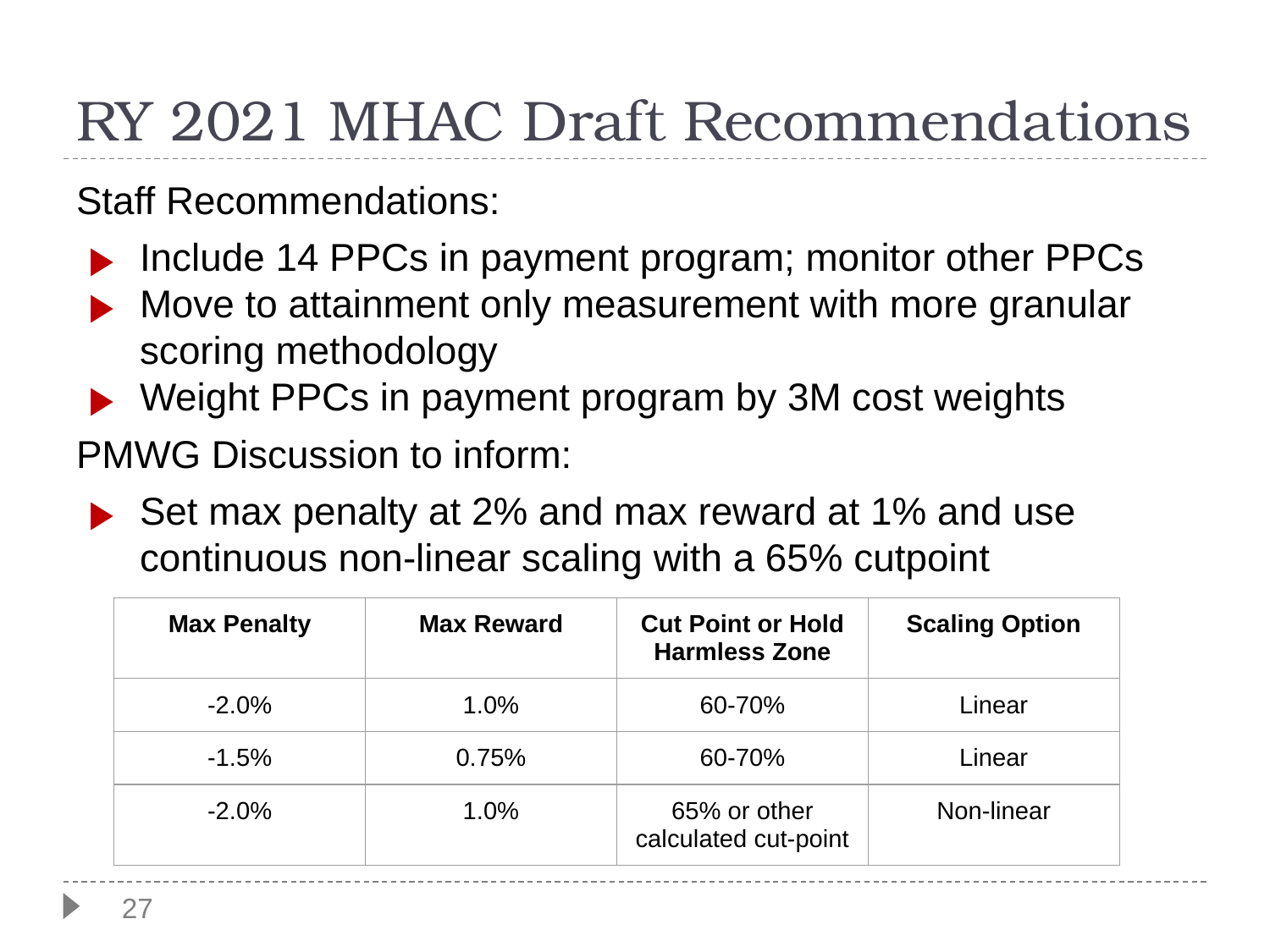

# RY 2021 MHAC Draft Recommendations
Staff Recommendations:
Include 14 PPCs in payment program; monitor other PPCs
Move to attainment only measurement with more granular scoring methodology
Weight PPCs in payment program by 3M cost weights
PMWG Discussion to inform:
Set max penalty at 2% and max reward at 1% and use continuous non-linear scaling with a 65% cutpoint

| Max Penalty | Max Reward | Cut Point or Hold Harmless Zone | Scaling Option |
| --- | --- | --- | --- |
| -2.0% | 1.0% | 60-70% | Linear |
| -1.5% | 0.75% | 60-70% | Linear |
| -2.0% | 1.0% | 65% or other calculated cut-point | Non-linear |